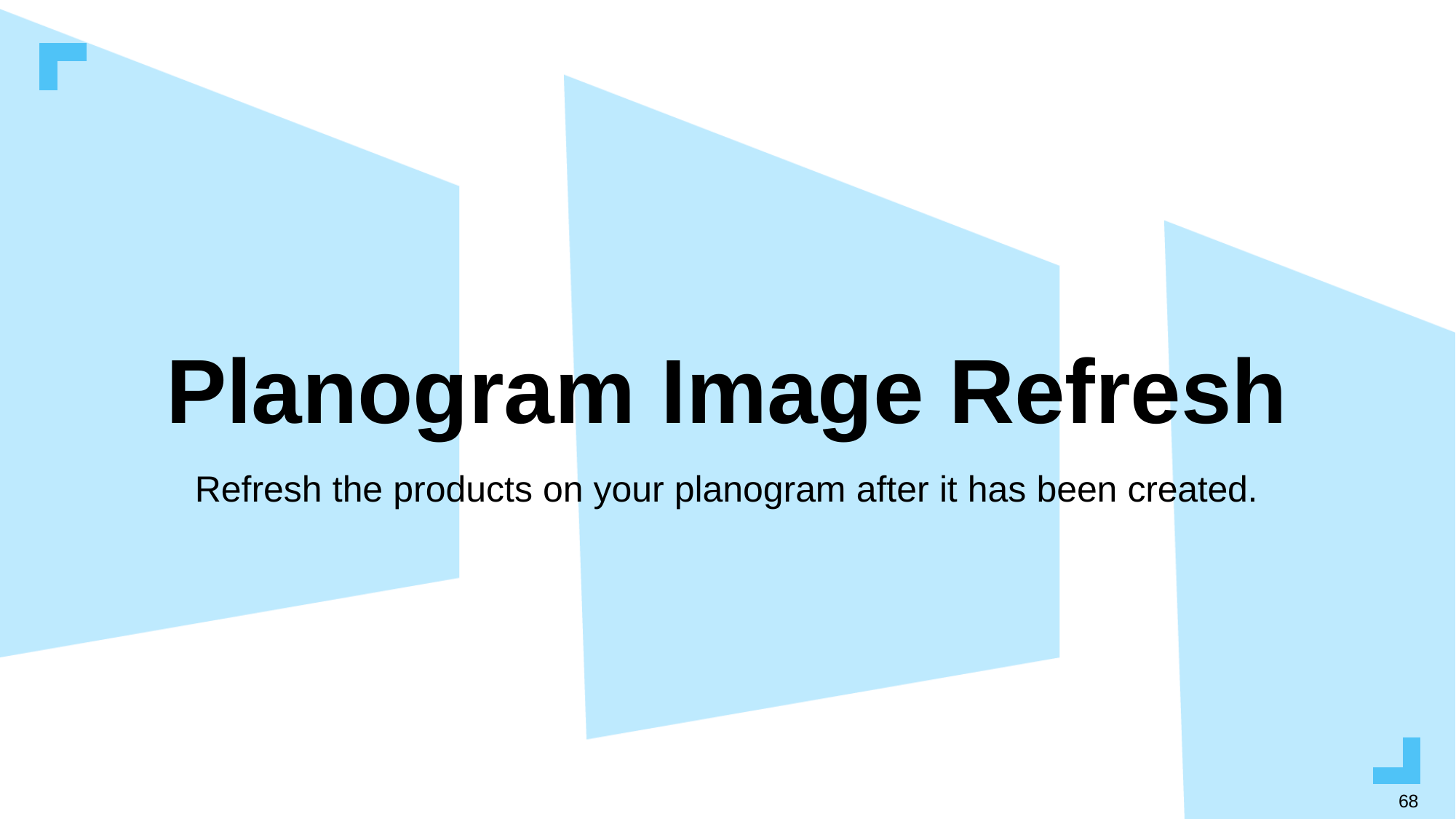

# Planogram Image Refresh
Refresh the products on your planogram after it has been created.
68